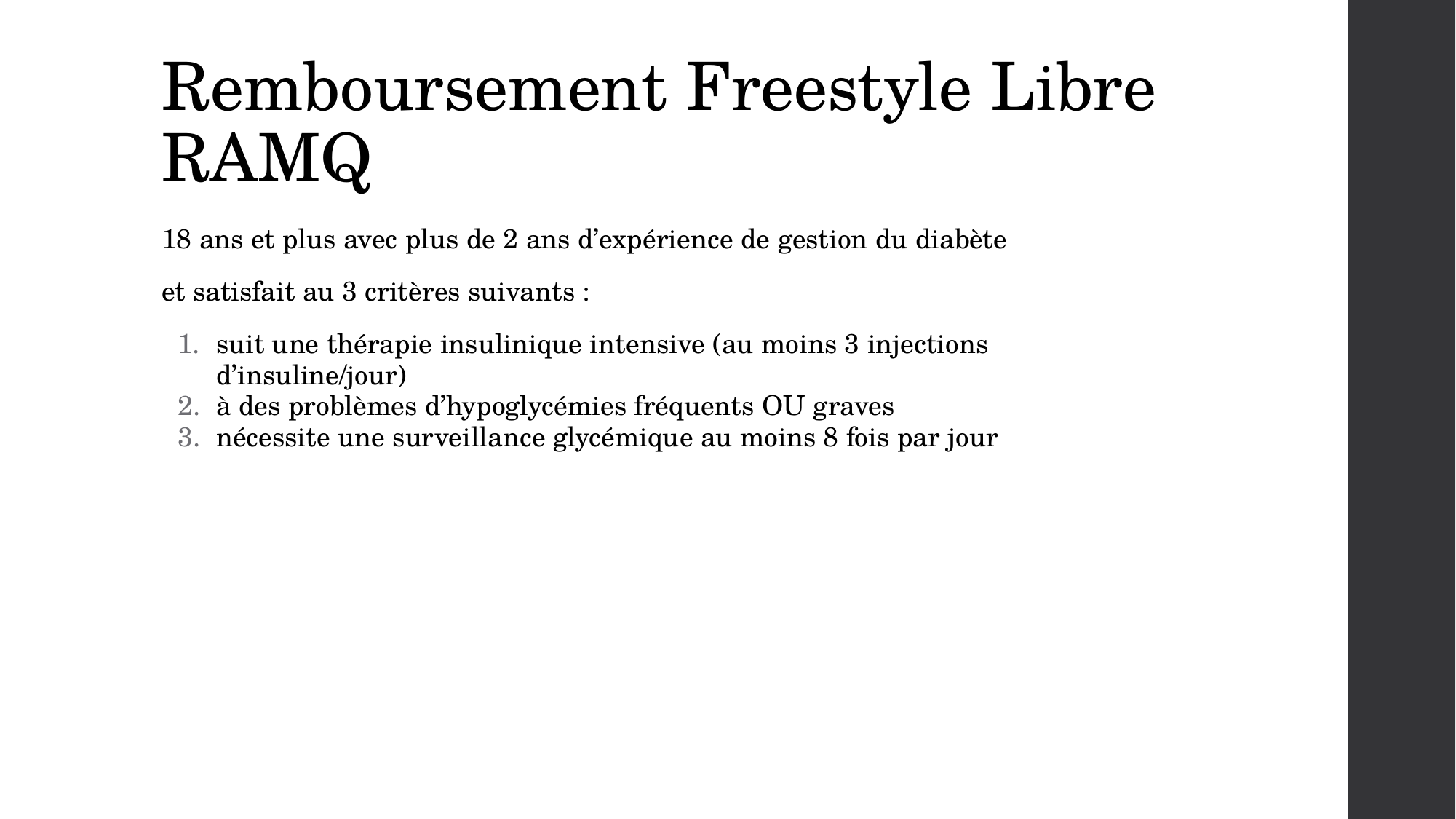

# Remboursement Freestyle Libre RAMQ
18 ans et plus avec plus de 2 ans d’expérience de gestion du diabète
et satisfait au 3 critères suivants :
suit une thérapie insulinique intensive (au moins 3 injections d’insuline/jour)
à des problèmes d’hypoglycémies fréquents OU graves
nécessite une surveillance glycémique au moins 8 fois par jour